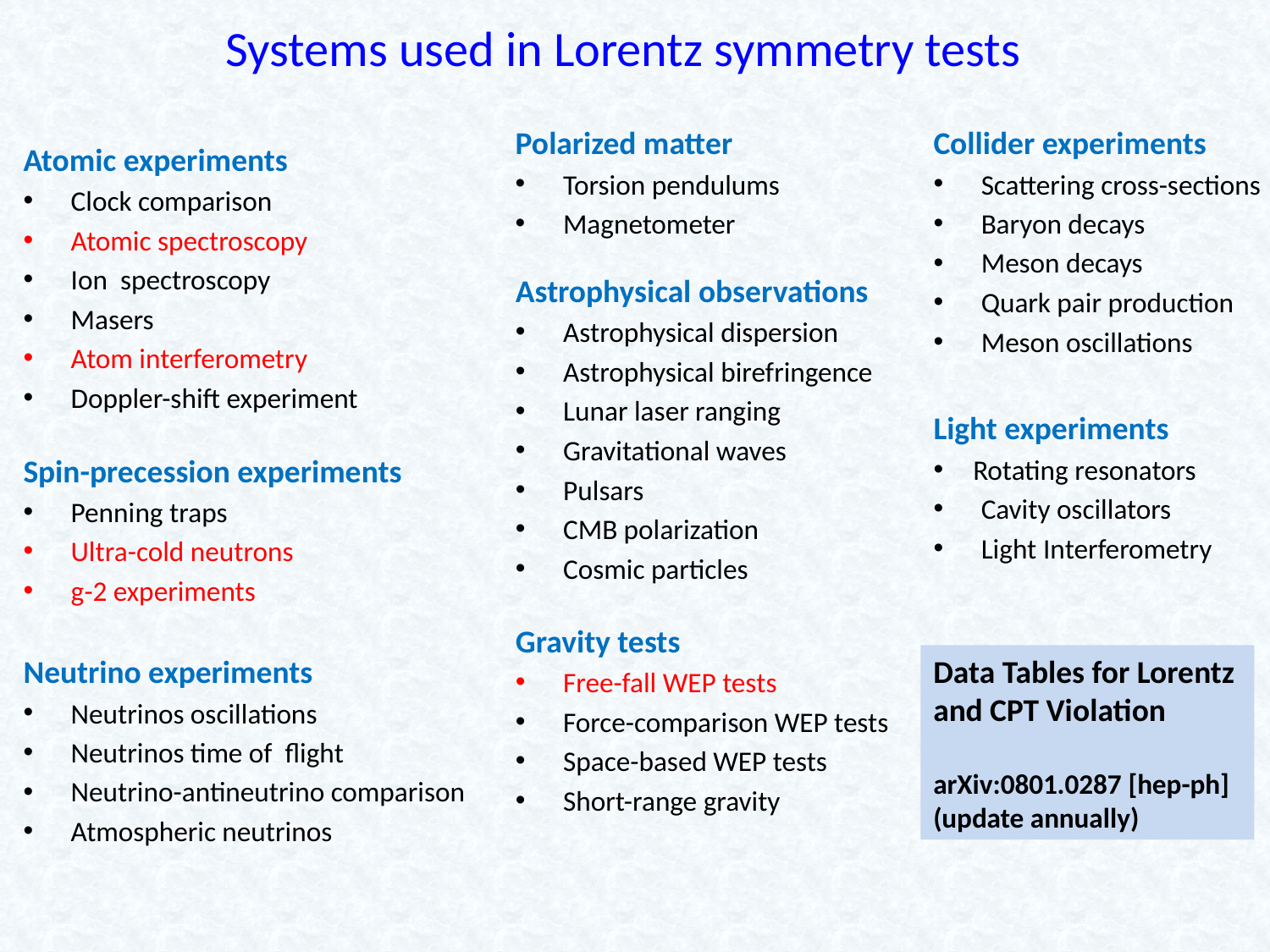

Systems used in Lorentz symmetry tests
Polarized matter
Torsion pendulums
Magnetometer

Collider experiments
Scattering cross-sections
Baryon decays
Meson decays
Quark pair production
Meson oscillations
Atomic experiments
Clock comparison
Atomic spectroscopy
Ion  spectroscopy
Masers
Atom interferometry
Doppler-shift experiment

Astrophysical observations
Astrophysical dispersion
Astrophysical birefringence
Lunar laser ranging
Gravitational waves
Pulsars
CMB polarization
Cosmic particles

Light experiments
Rotating resonators
Cavity oscillators
Light Interferometry

Spin-precession experiments
Penning traps
Ultra-cold neutrons
g-2 experiments

Gravity tests
Free-fall WEP tests
Force-comparison WEP tests
Space-based WEP tests
Short-range gravity
Neutrino experiments
Neutrinos oscillations
Neutrinos time of  ﬂight
Neutrino-antineutrino comparison
Atmospheric neutrinos
Data Tables for Lorentz and CPT Violation

arXiv:0801.0287 [hep-ph]
(update annually)